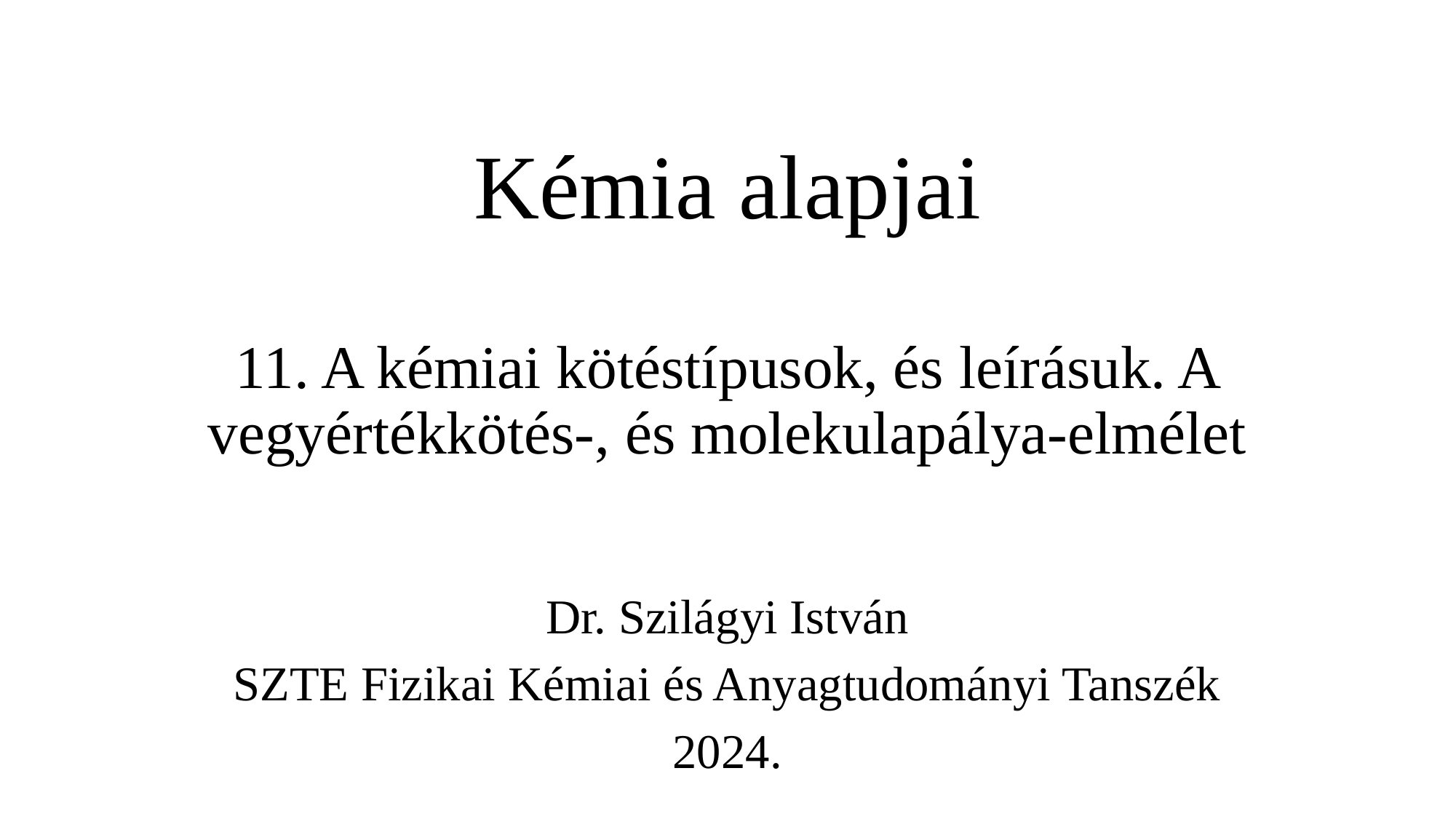

# Kémia alapjai 11. A kémiai kötéstípusok, és leírásuk. A vegyértékkötés-, és molekulapálya-elmélet
Dr. Szilágyi István
SZTE Fizikai Kémiai és Anyagtudományi Tanszék
2024.